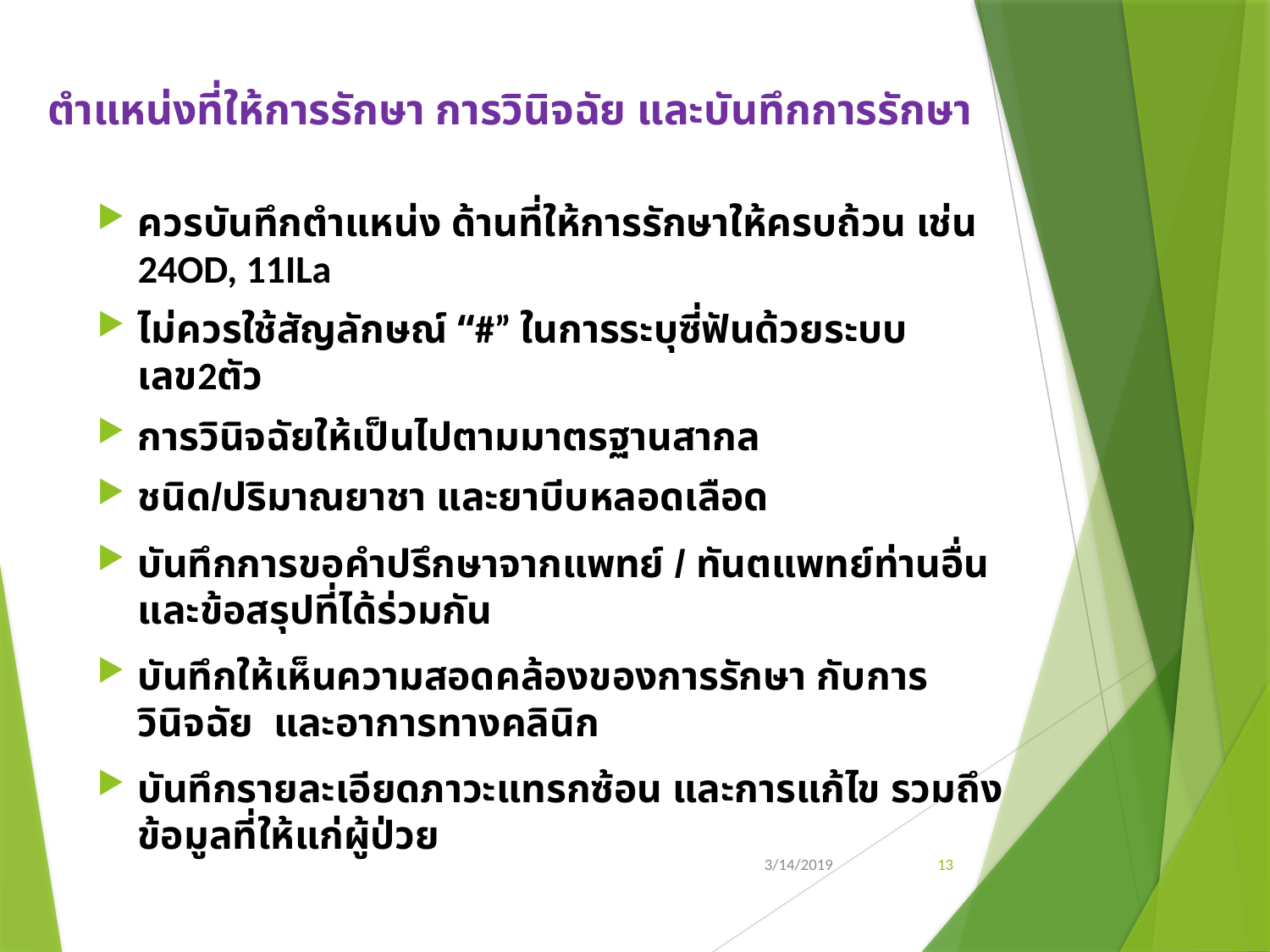

# ตำแหน่งที่ให้การรักษา การวินิจฉัย และบันทึกการรักษา
ควรบันทึกตำแหน่ง ด้านที่ให้การรักษาให้ครบถ้วน เช่น 24OD, 11ILa
ไม่ควรใช้สัญลักษณ์ “#” ในการระบุซี่ฟันด้วยระบบเลข2ตัว
การวินิจฉัยให้เป็นไปตามมาตรฐานสากล
ชนิด/ปริมาณยาชา และยาบีบหลอดเลือด
บันทึกการขอคำปรึกษาจากแพทย์ / ทันตแพทย์ท่านอื่น และข้อสรุปที่ได้ร่วมกัน
บันทึกให้เห็นความสอดคล้องของการรักษา กับการวินิจฉัย  และอาการทางคลินิก
บันทึกรายละเอียดภาวะแทรกซ้อน และการแก้ไข รวมถึงข้อมูลที่ให้แก่ผู้ป่วย

3/14/2019
13